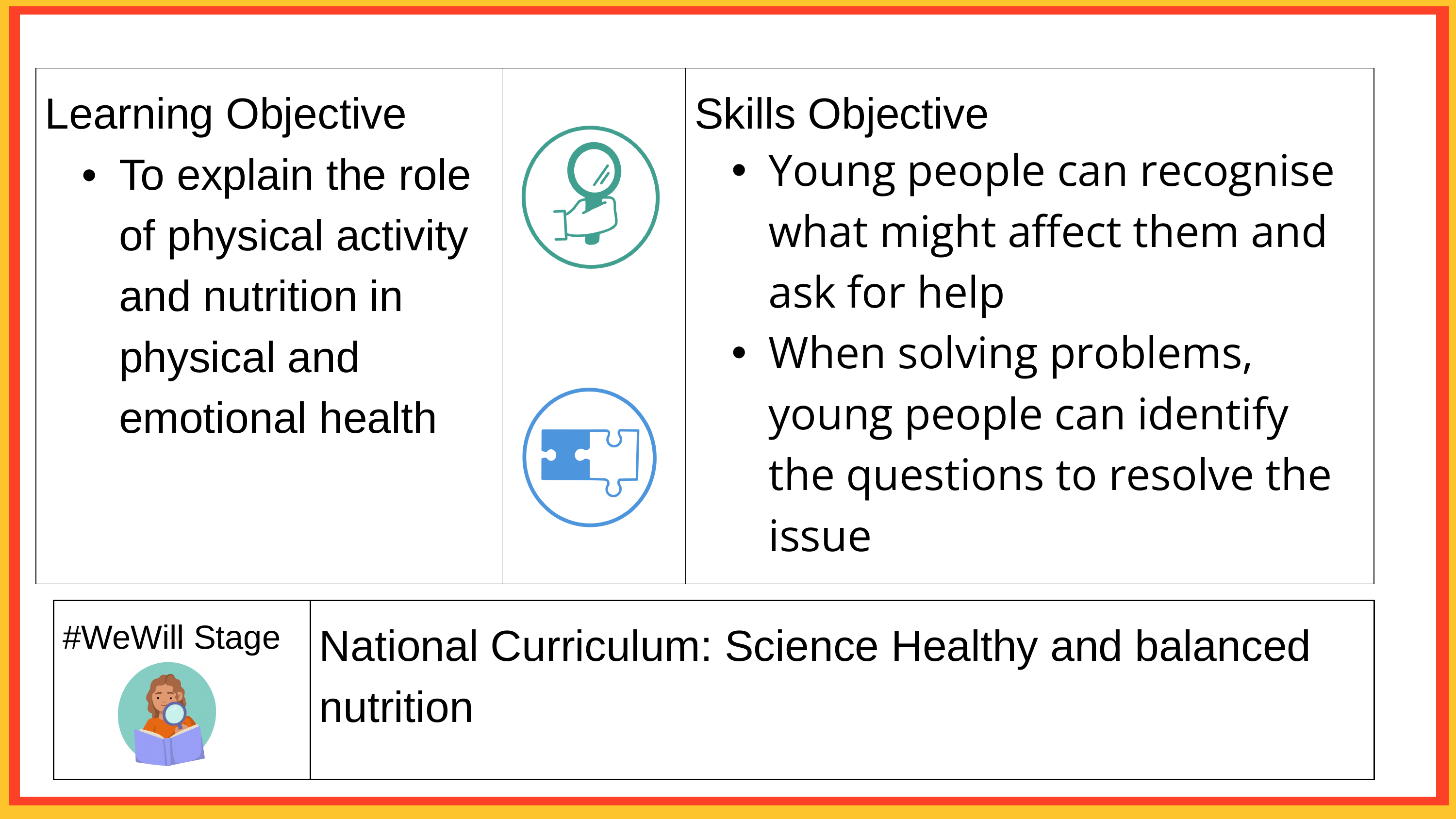

| Learning Objective To explain the role of physical activity and nutrition in physical and emotional health |  | Skills Objective Young people can recognise what might affect them and ask for help When solving problems, young people can identify the questions to resolve the issue |
| --- | --- | --- |

| #WeWill Stage | National Curriculum: Science Healthy and balanced nutrition |
| --- | --- |